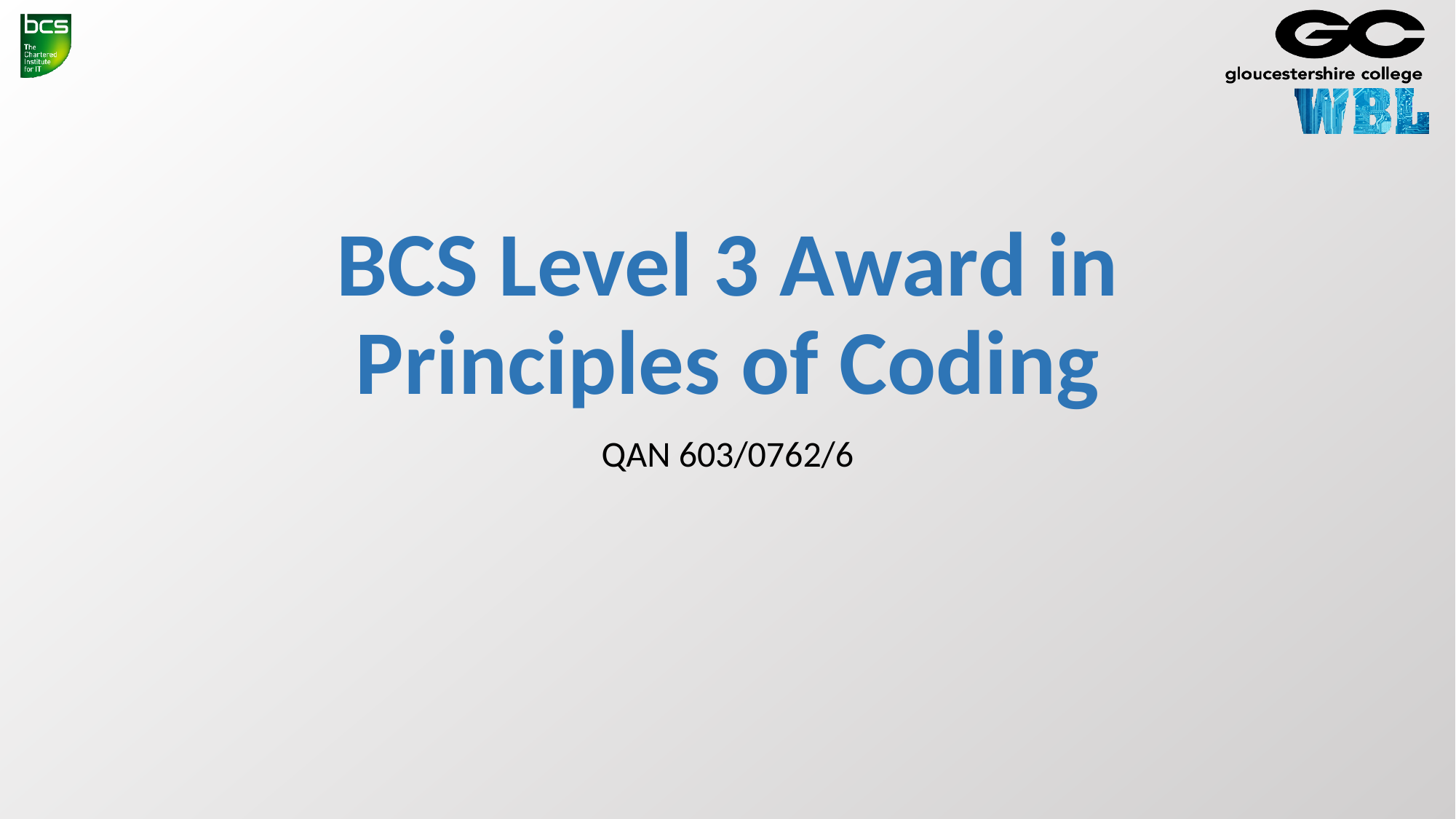

# BCS Level 3 Award in Principles of Coding
QAN 603/0762/6